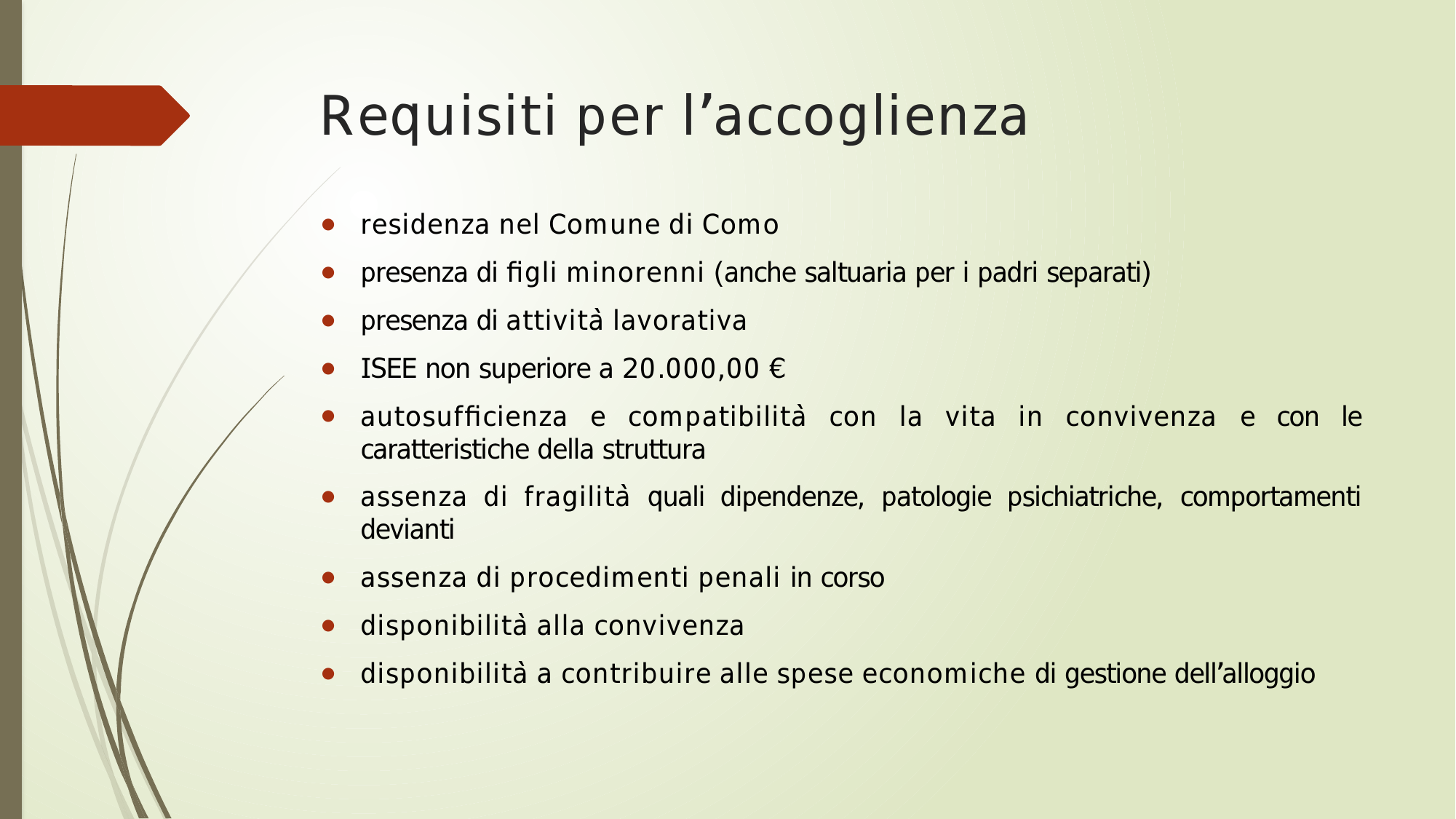

# Requisiti per l’accoglienza

residenza nel Comune di Como
presenza di figli minorenni (anche saltuaria per i padri separati)
presenza di attività lavorativa
ISEE non superiore a 20.000,00 €
autosufficienza e compatibilità con la vita in convivenza e con le caratteristiche della struttura
assenza di fragilità quali dipendenze, patologie psichiatriche, comportamenti devianti
assenza di procedimenti penali in corso
disponibilità alla convivenza
disponibilità a contribuire alle spese economiche di gestione dell’alloggio